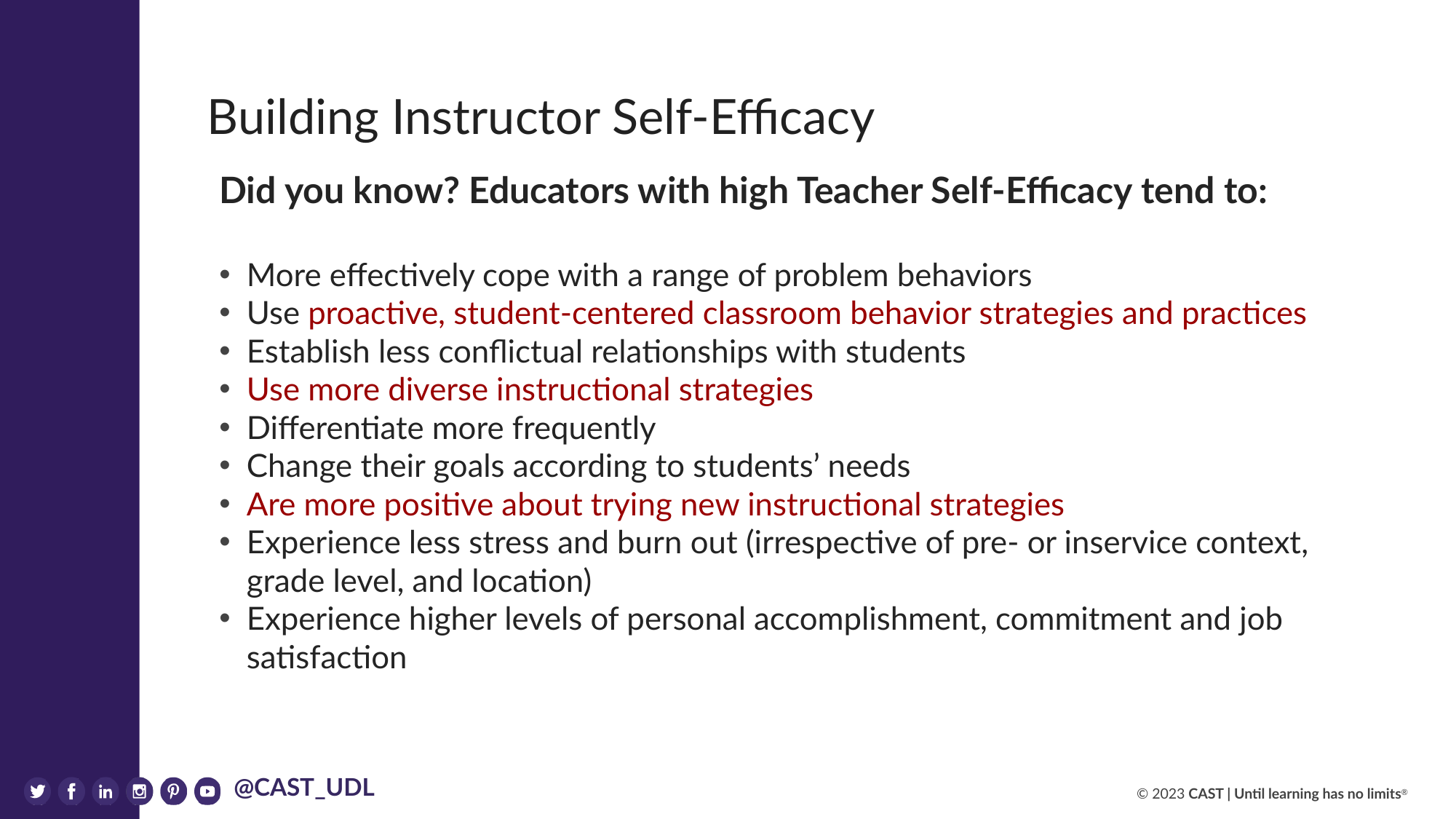

# Building Instructor Self-Efficacy
Did you know? Educators with high Teacher Self-Efficacy tend to:

More effectively cope with a range of problem behaviors
Use proactive, student-centered classroom behavior strategies and practices
Establish less conflictual relationships with students
Use more diverse instructional strategies
Differentiate more frequently
Change their goals according to students’ needs
Are more positive about trying new instructional strategies
Experience less stress and burn out (irrespective of pre- or inservice context, grade level, and location)
Experience higher levels of personal accomplishment, commitment and job satisfaction